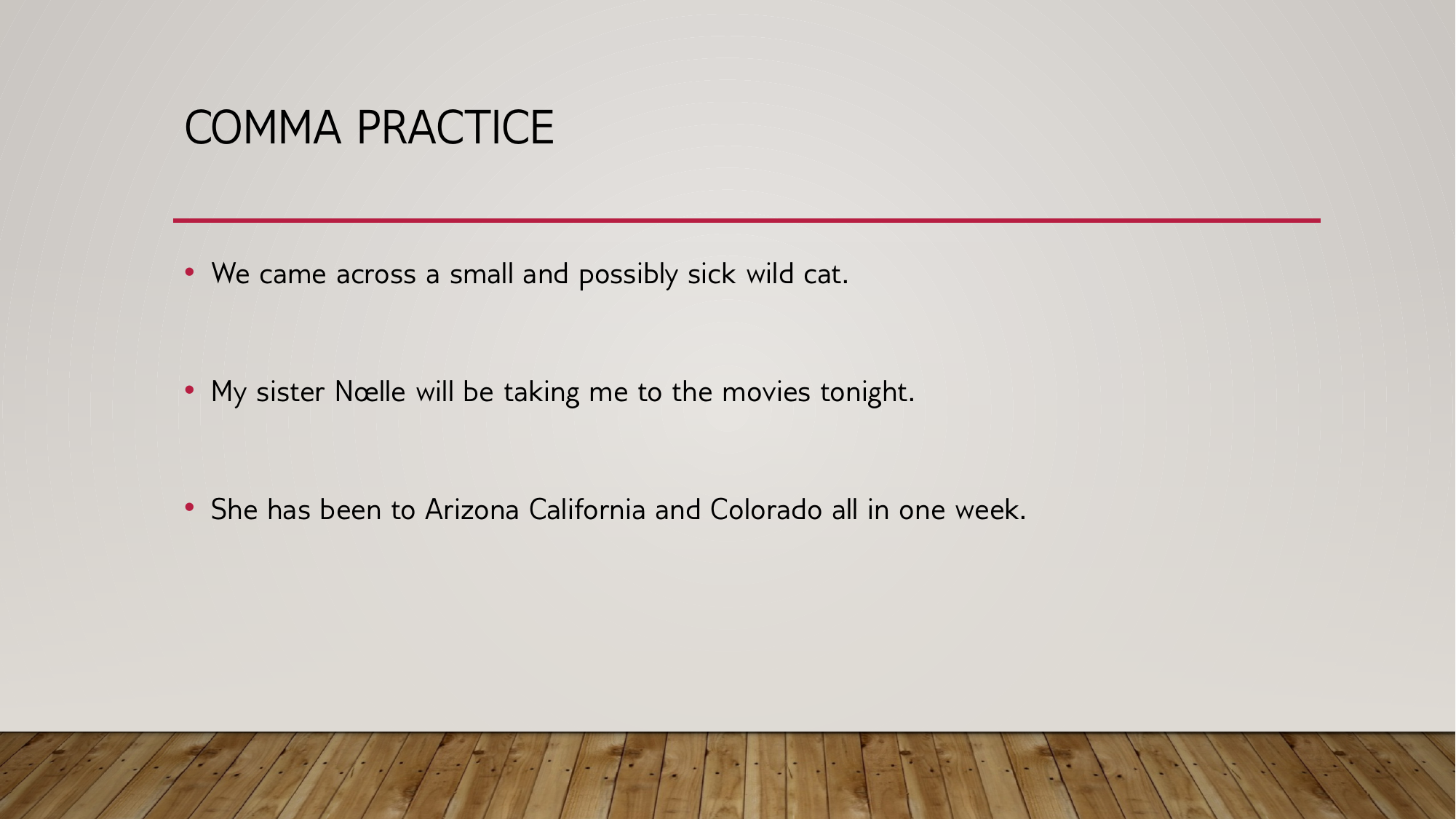

# COMMA PRACTICE
We came across a small and possibly sick wild cat.

My sister Noelle will be taking me to the movies tonight.

She has been to Arizona California and Colorado all in one week.